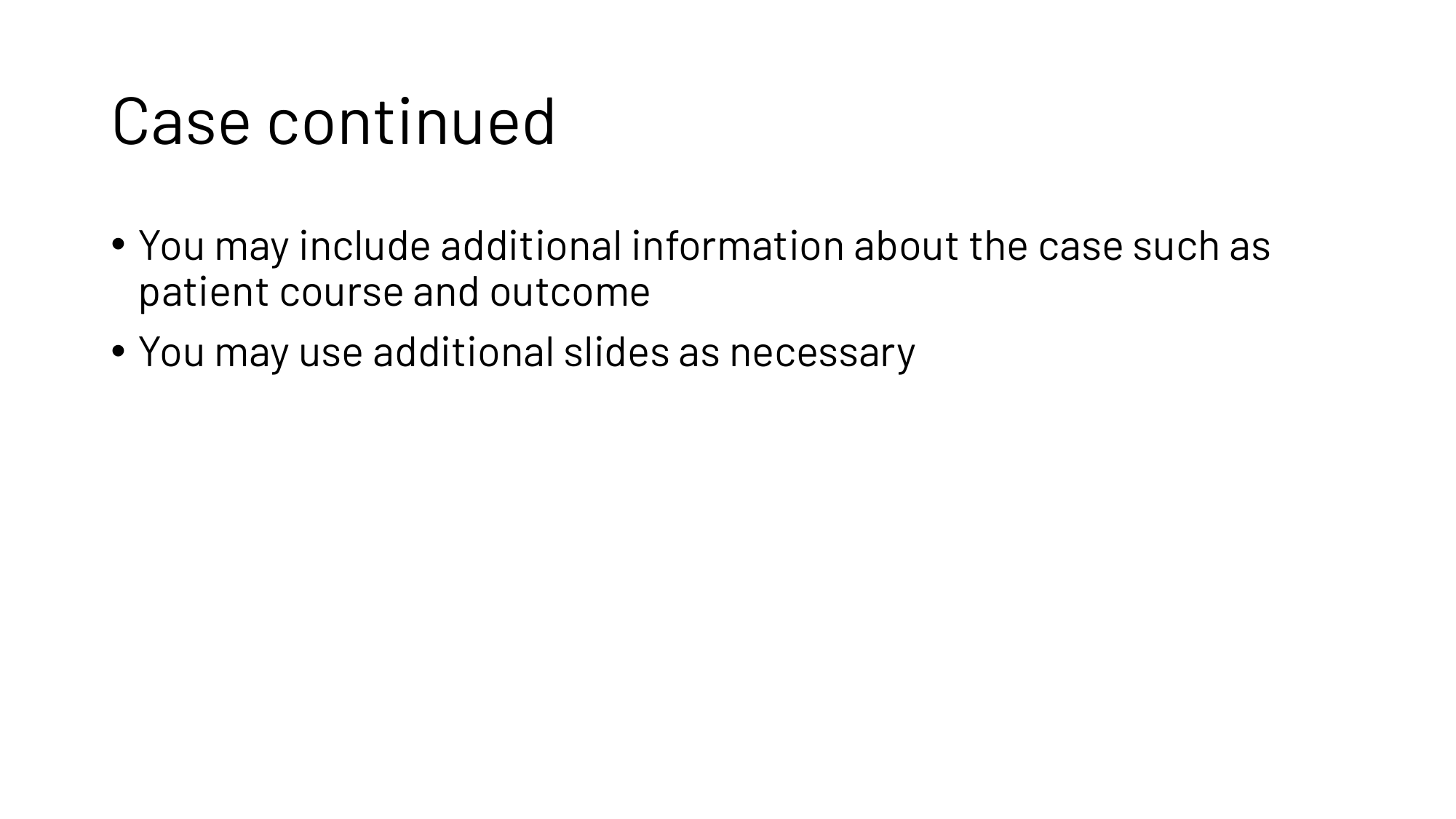

# Case continued
You may include additional information about the case such as patient course and outcome
You may use additional slides as necessary